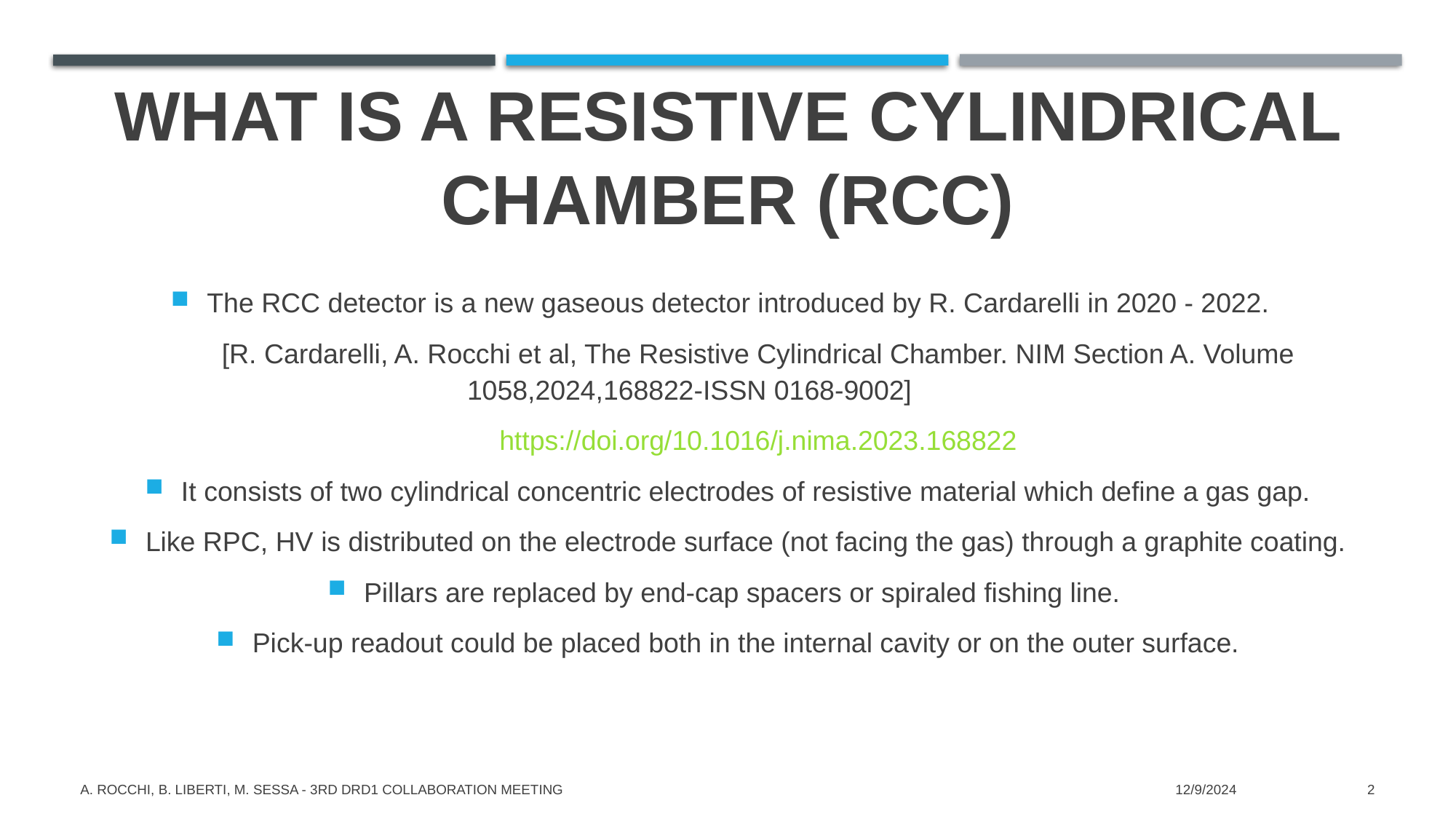

# What is a Resistive Cylindrical Chamber (RCC)
The RCC detector is a new gaseous detector introduced by R. Cardarelli in 2020 - 2022.
        [R. Cardarelli, A. Rocchi et al, The Resistive Cylindrical Chamber. NIM Section A. Volume 1058,2024,168822-ISSN 0168-9002]
        https://doi.org/10.1016/j.nima.2023.168822
It consists of two cylindrical concentric electrodes of resistive material which define a gas gap.
Like RPC, HV is distributed on the electrode surface (not facing the gas) through a graphite coating.
Pillars are replaced by end-cap spacers or spiraled fishing line.
Pick-up readout could be placed both in the internal cavity or on the outer surface.
A. Rocchi, B. Liberti, M. Sessa - 3rd DRD1 Collaboration Meeting
12/9/2024
2